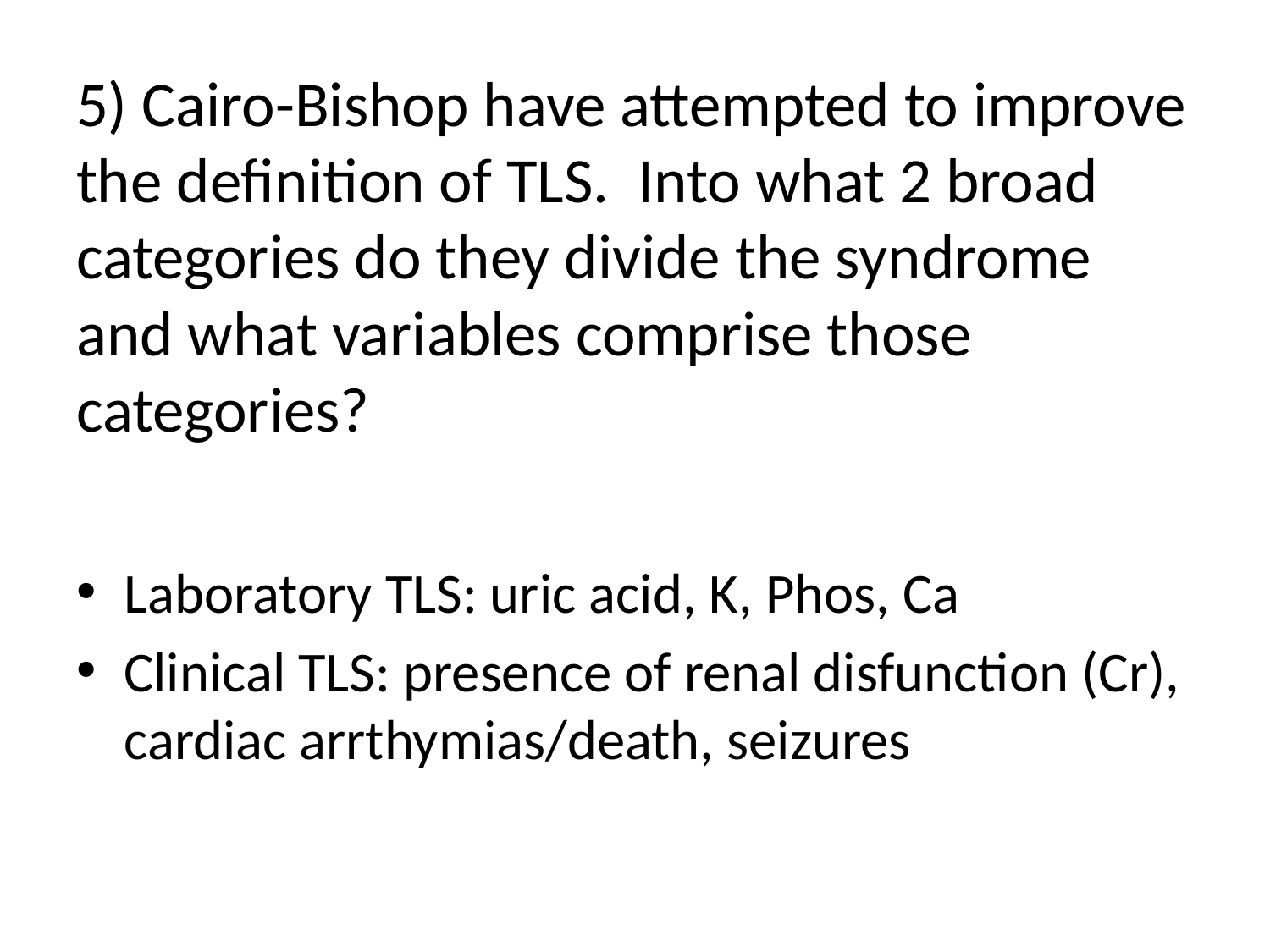

# 5) Cairo-Bishop have attempted to improve the definition of TLS.  Into what 2 broad categories do they divide the syndrome and what variables comprise those categories?
Laboratory TLS: uric acid, K, Phos, Ca
Clinical TLS: presence of renal disfunction (Cr), cardiac arrthymias/death, seizures